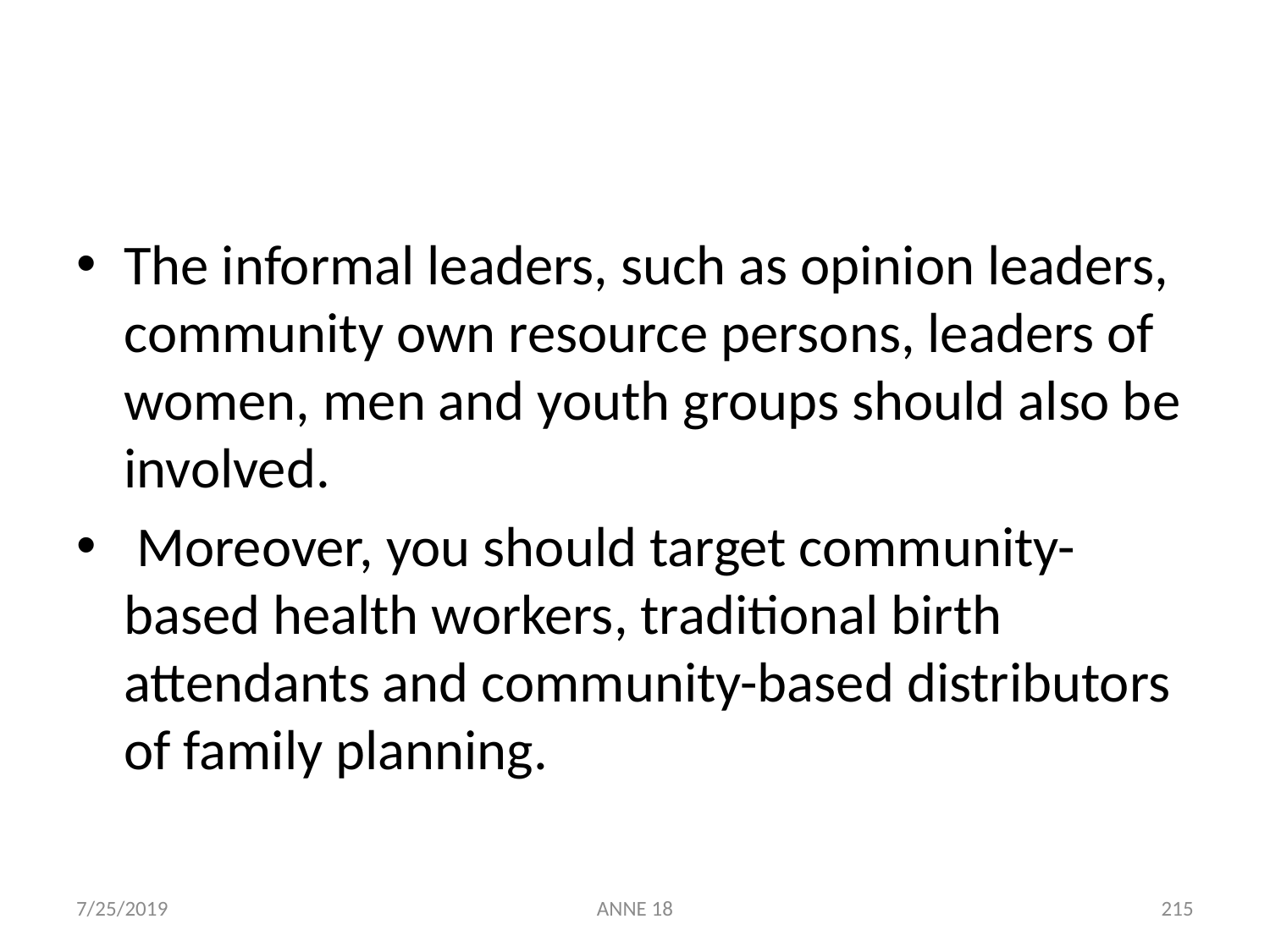

#
The informal leaders, such as opinion leaders, community own resource persons, leaders of women, men and youth groups should also be involved.
 Moreover, you should target community-based health workers, traditional birth attendants and community-based distributors of family planning.
7/25/2019
ANNE 18
215